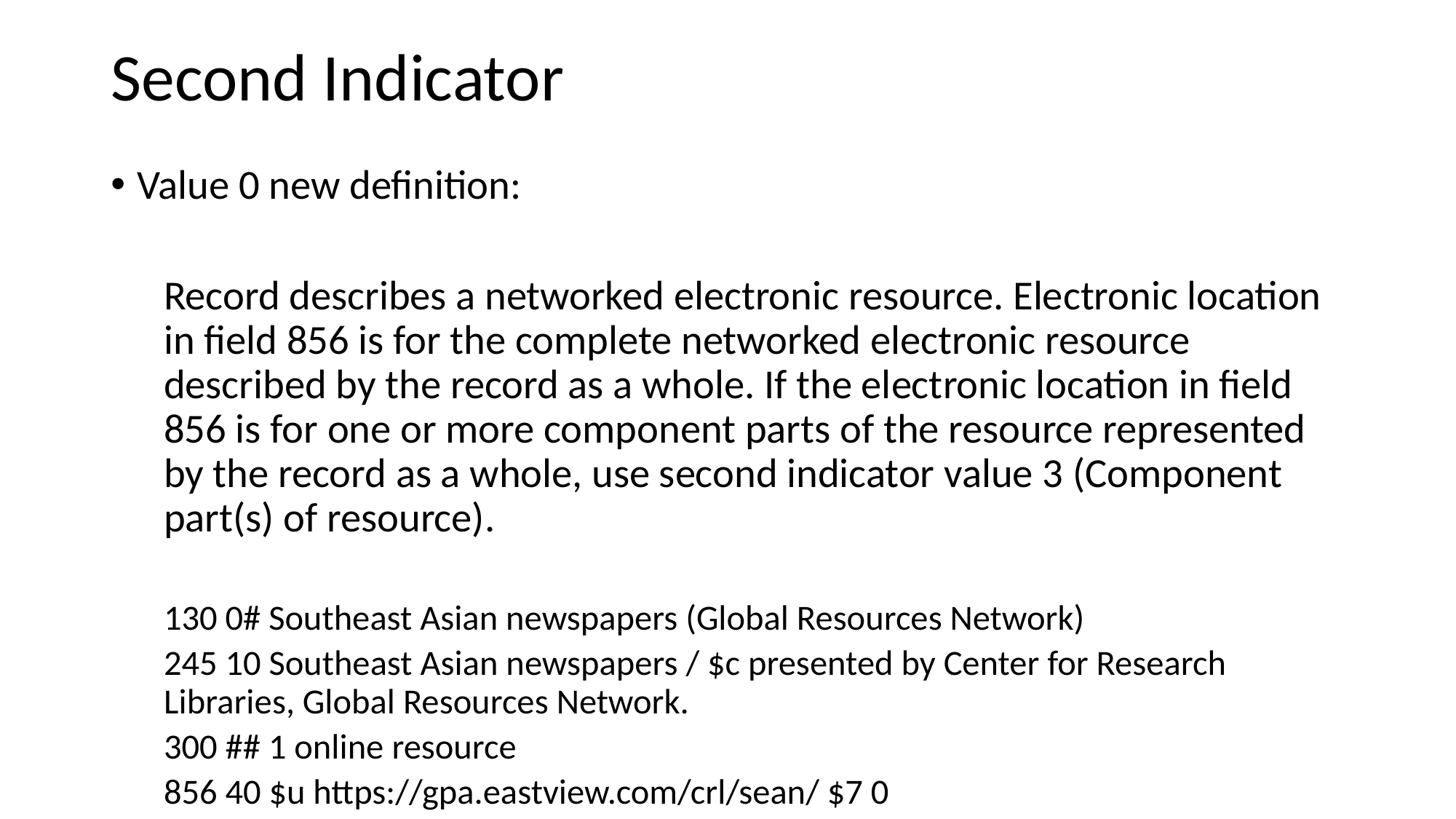

# Second Indicator
Value 0 new definition:

Record describes a networked electronic resource. Electronic location in field 856 is for the complete networked electronic resource described by the record as a whole. If the electronic location in field 856 is for one or more component parts of the resource represented by the record as a whole, use second indicator value 3 (Component part(s) of resource).

130 0# Southeast Asian newspapers (Global Resources Network)
245 10 Southeast Asian newspapers / $c presented by Center for Research Libraries, Global Resources Network.
300 ## 1 online resource
856 40 $u https://gpa.eastview.com/crl/sean/ $7 0